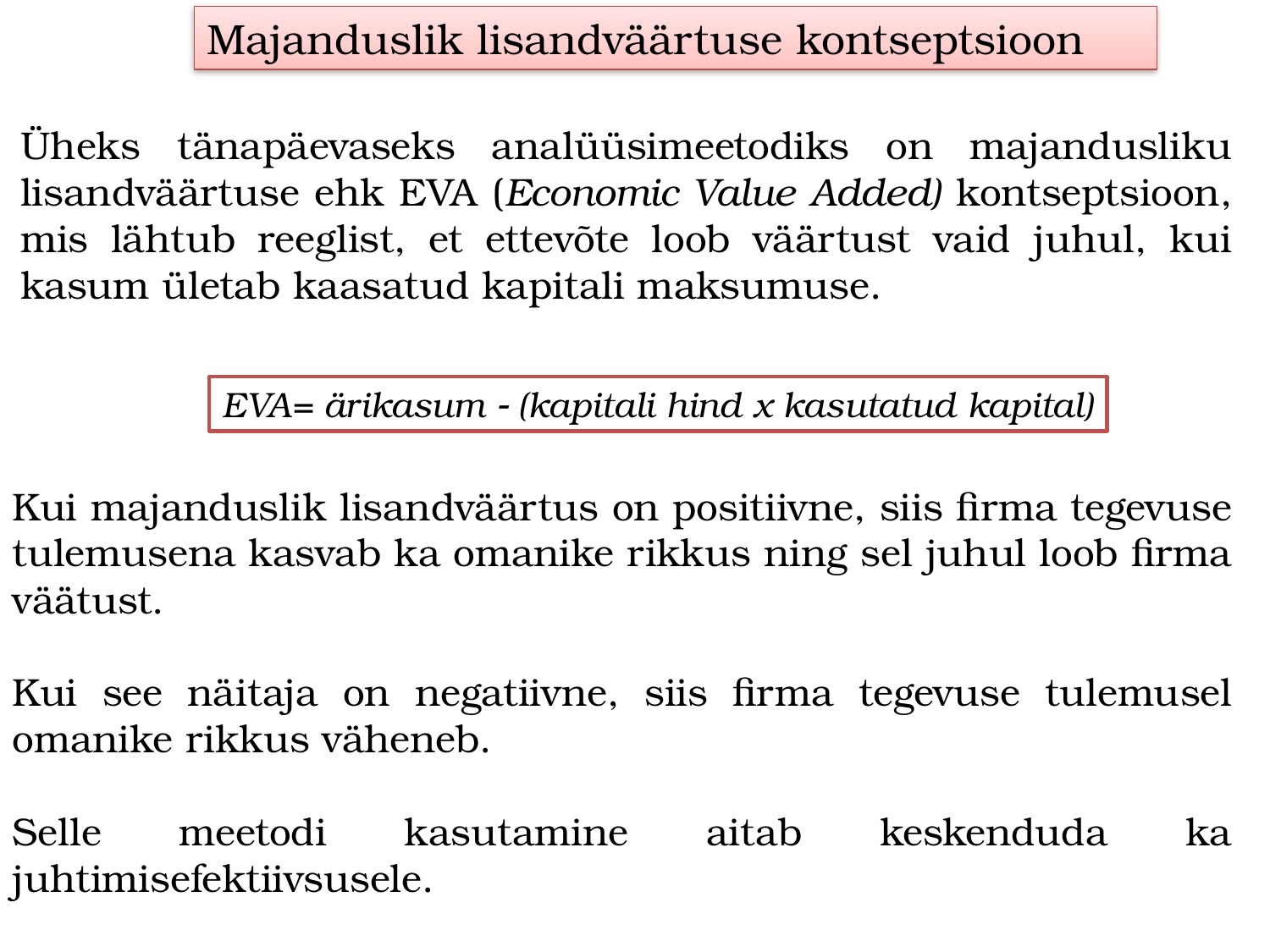

Majanduslik lisandväärtuse kontseptsioon
Üheks tänapäevaseks analüüsimeetodiks on majandusliku lisandväärtuse ehk EVA (Economic Value Added) kontseptsioon, mis lähtub reeglist, et ettevõte loob väärtust vaid juhul, kui kasum ületab kaasatud kapitali maksumuse.
EVA= ärikasum − (kapitali hind x kasutatud kapital)
Kui majanduslik lisandväärtus on positiivne, siis firma tegevuse tulemusena kasvab ka omanike rikkus ning sel juhul loob firma väätust.

Kui see näitaja on negatiivne, siis firma tegevuse tulemusel omanike rikkus väheneb.

Selle meetodi kasutamine aitab keskenduda ka juhtimisefektiivsusele.